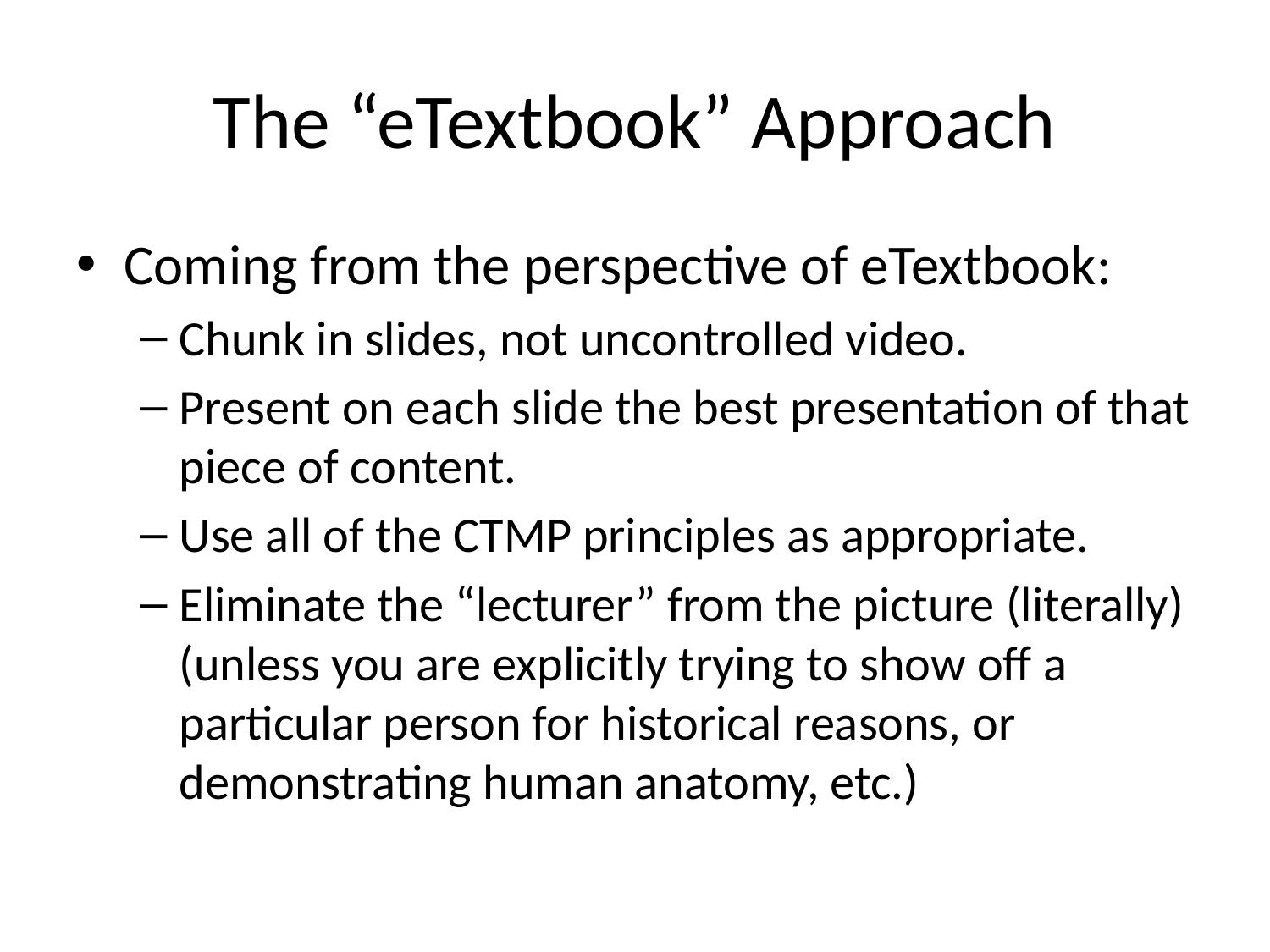

# The “eTextbook” Approach
Coming from the perspective of eTextbook:
Chunk in slides, not uncontrolled video.
Present on each slide the best presentation of that piece of content.
Use all of the CTMP principles as appropriate.
Eliminate the “lecturer” from the picture (literally) (unless you are explicitly trying to show off a particular person for historical reasons, or demonstrating human anatomy, etc.)